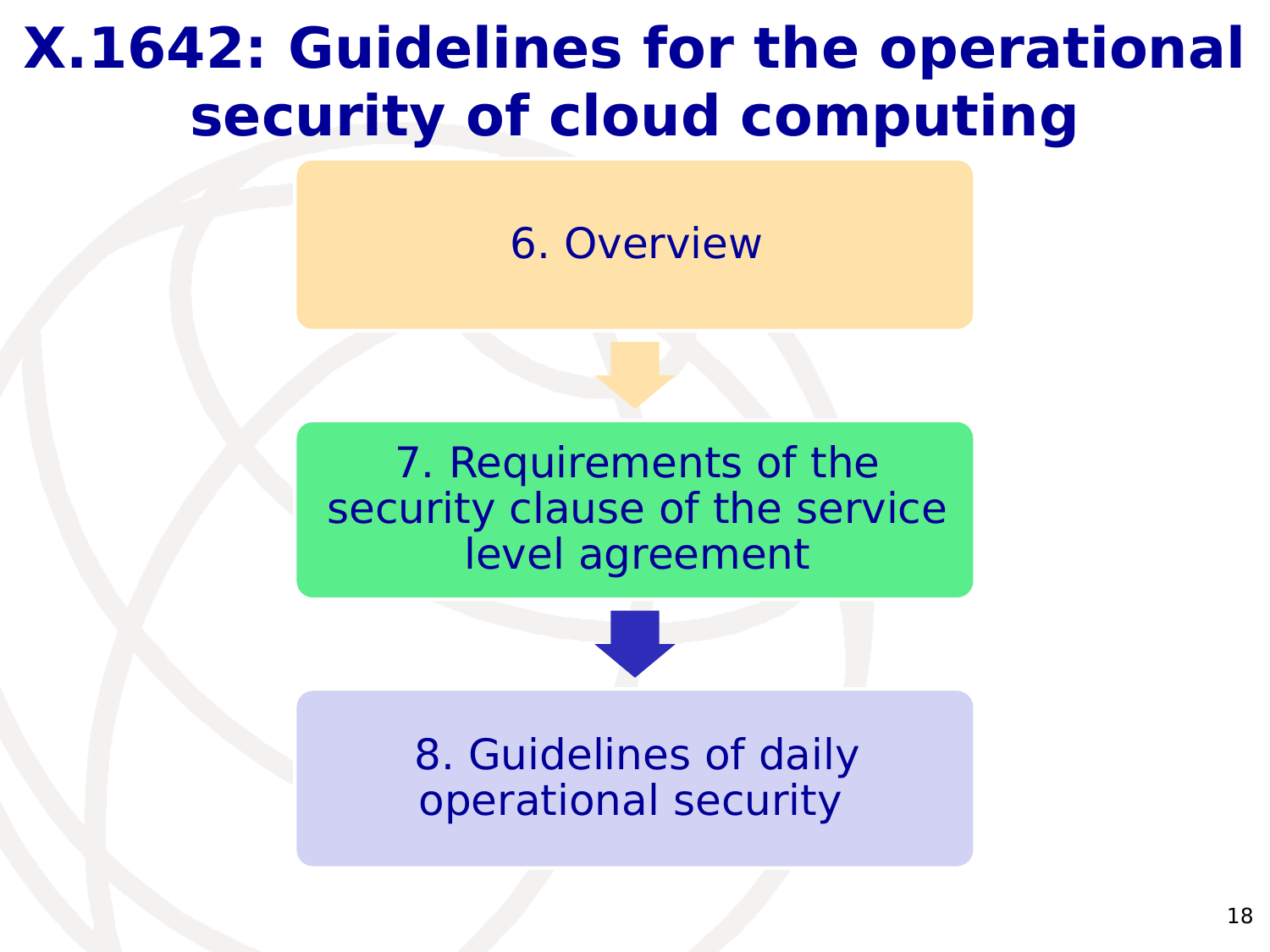

# X.1642: Guidelines for the operational security of cloud computing
6. Overview

7. Requirements of the security clause of the service level agreement

8. Guidelines of daily operational security
18